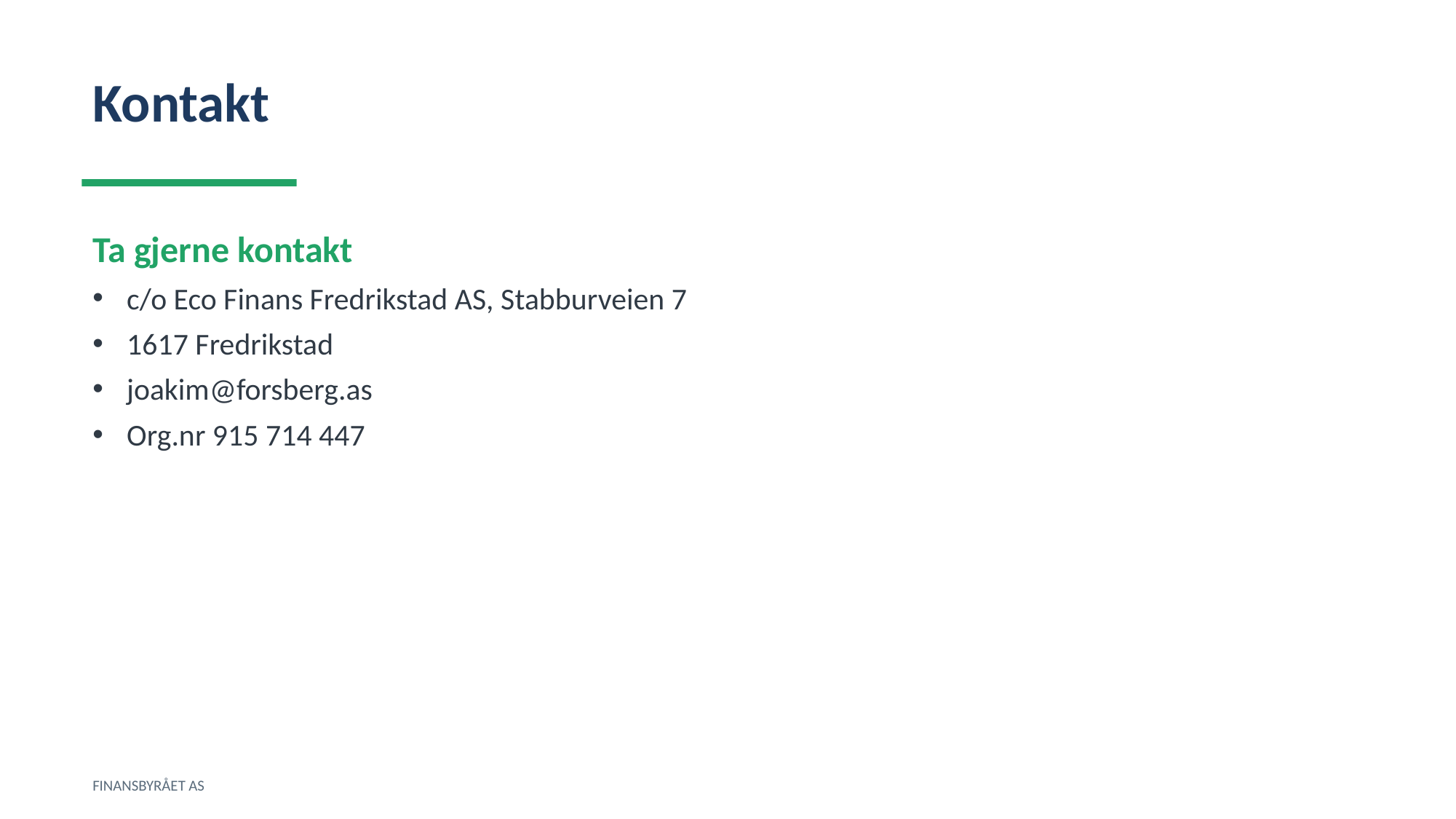

Kontakt

Ta gjerne kontakt
c/o Eco Finans Fredrikstad AS, Stabburveien 7
1617 Fredrikstad
joakim@forsberg.as
Org.nr 915 714 447
FINANSBYRÅET AS